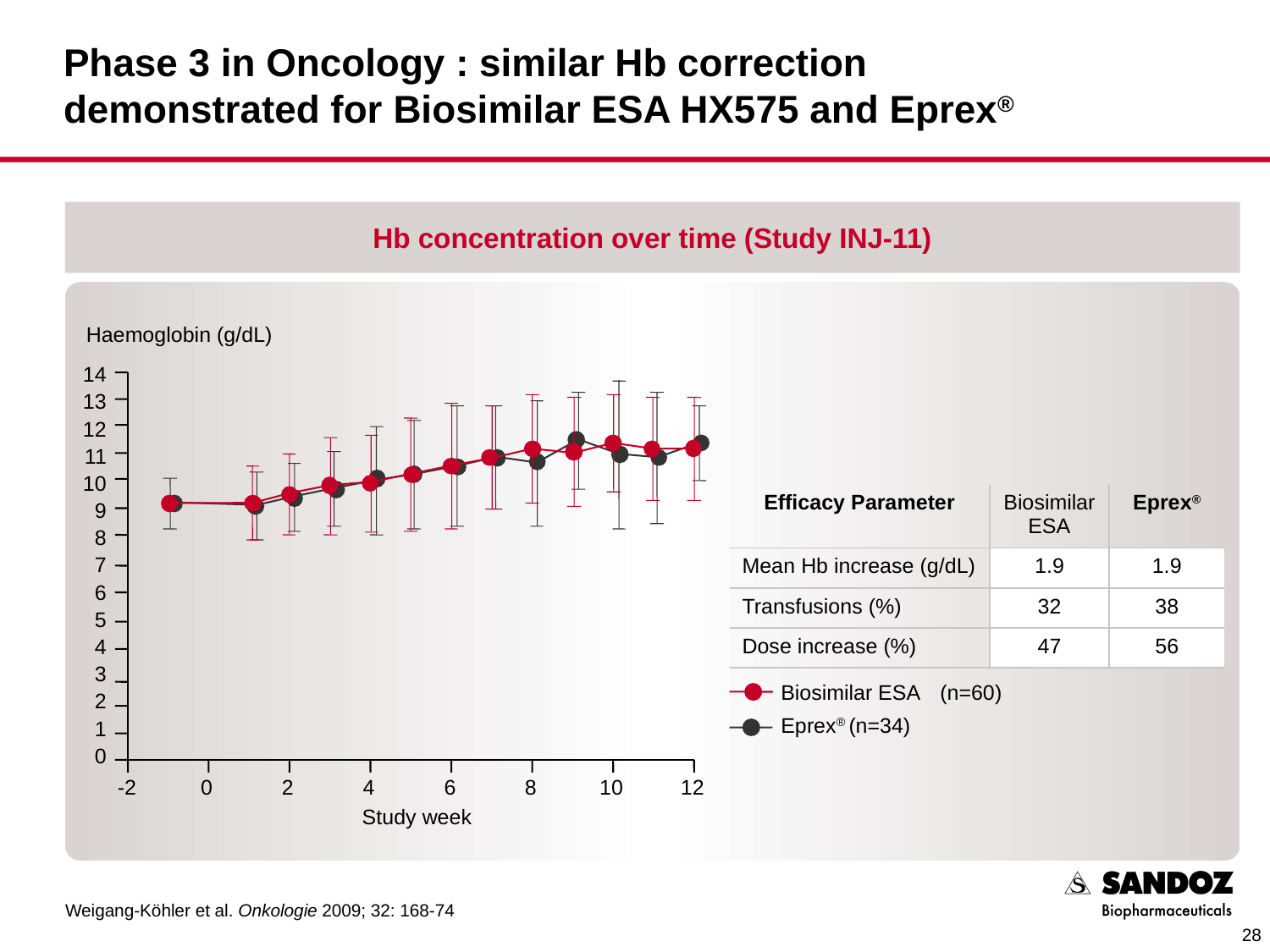

# Phase 3 in Oncology : similar Hb correction demonstrated for Biosimilar ESA HX575 and Eprex®
Hb concentration over time (Study INJ-11)
Haemoglobin (g/dL)
14
13
12
11
10
9
8
7
6
5
4
3
2
1
0

| Efficacy Parameter | Biosimilar ESA | Eprex® |
| --- | --- | --- |
| Mean Hb increase (g/dL) | 1.9 | 1.9 |
| Transfusions (%) | 32 | 38 |
| Dose increase (%) | 47 | 56 |
Biosimilar ESA
Eprex® (n=34)

(n=60)
	-2	0	2	4	6	8	10	12
Study week
Weigang-Köhler et al. Onkologie 2009; 32: 168-74